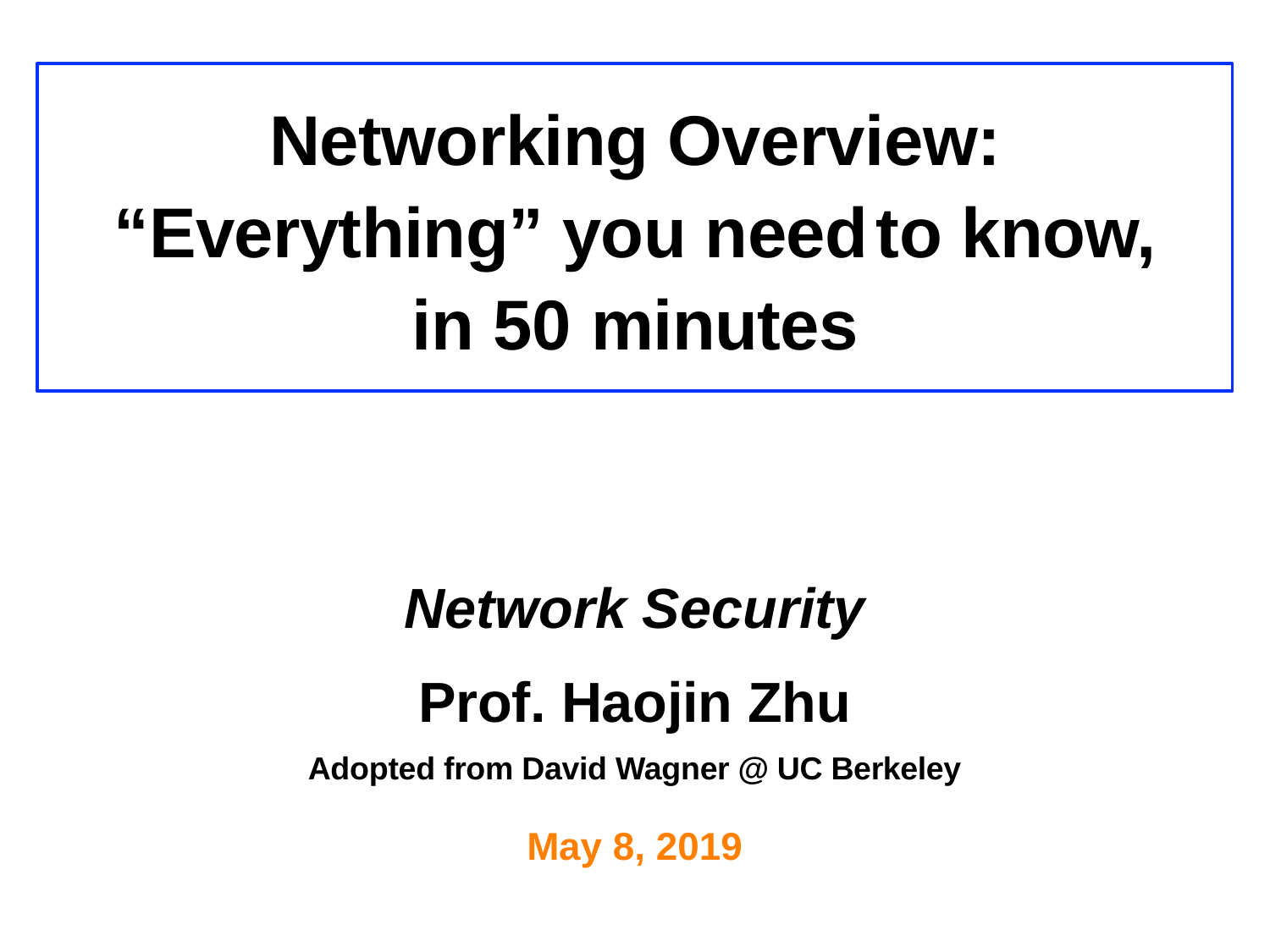

Networking Overview: “Everything” you need	to know, in 50 minutes
Network Security

Prof. Haojin Zhu

Adopted from David Wagner @ UC Berkeley

May 8, 2019